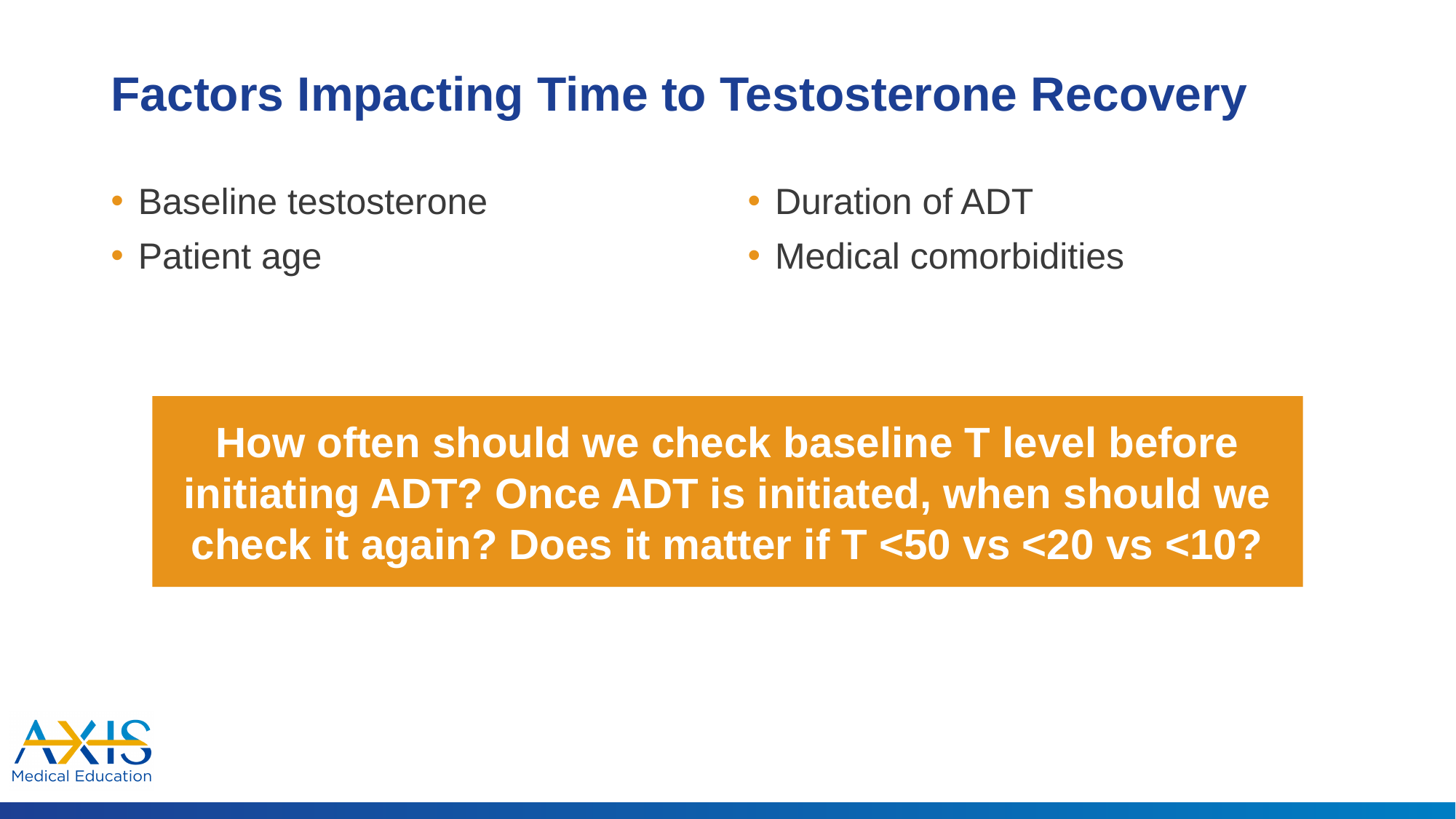

# Factors Impacting Time to Testosterone Recovery
Baseline testosterone
Patient age
Duration of ADT
Medical comorbidities

How often should we check baseline T level before initiating ADT? Once ADT is initiated, when should we check it again? Does it matter if T <50 vs <20 vs <10?